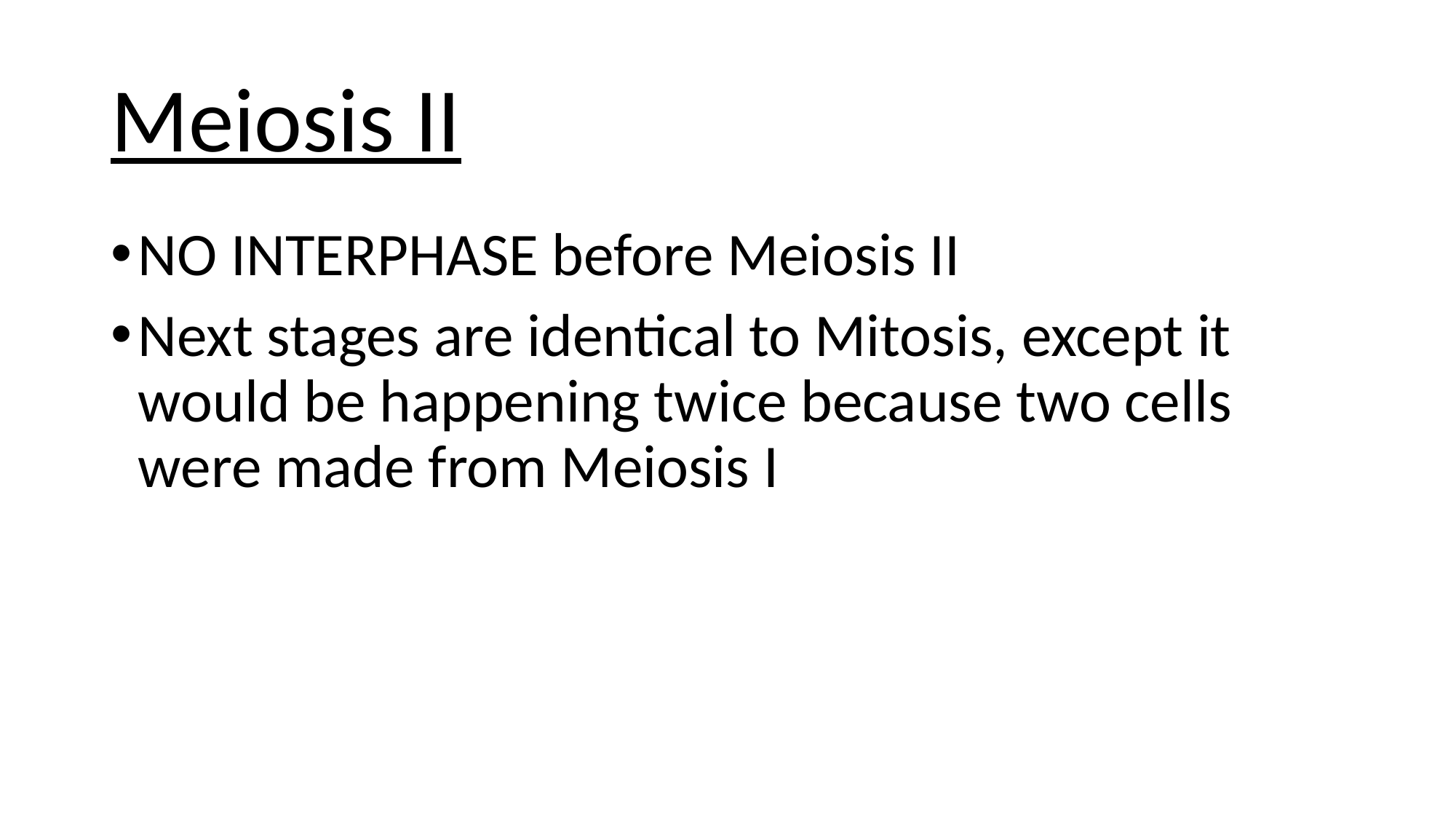

# Meiosis II
NO INTERPHASE before Meiosis II
Next stages are identical to Mitosis, except it would be happening twice because two cells were made from Meiosis I